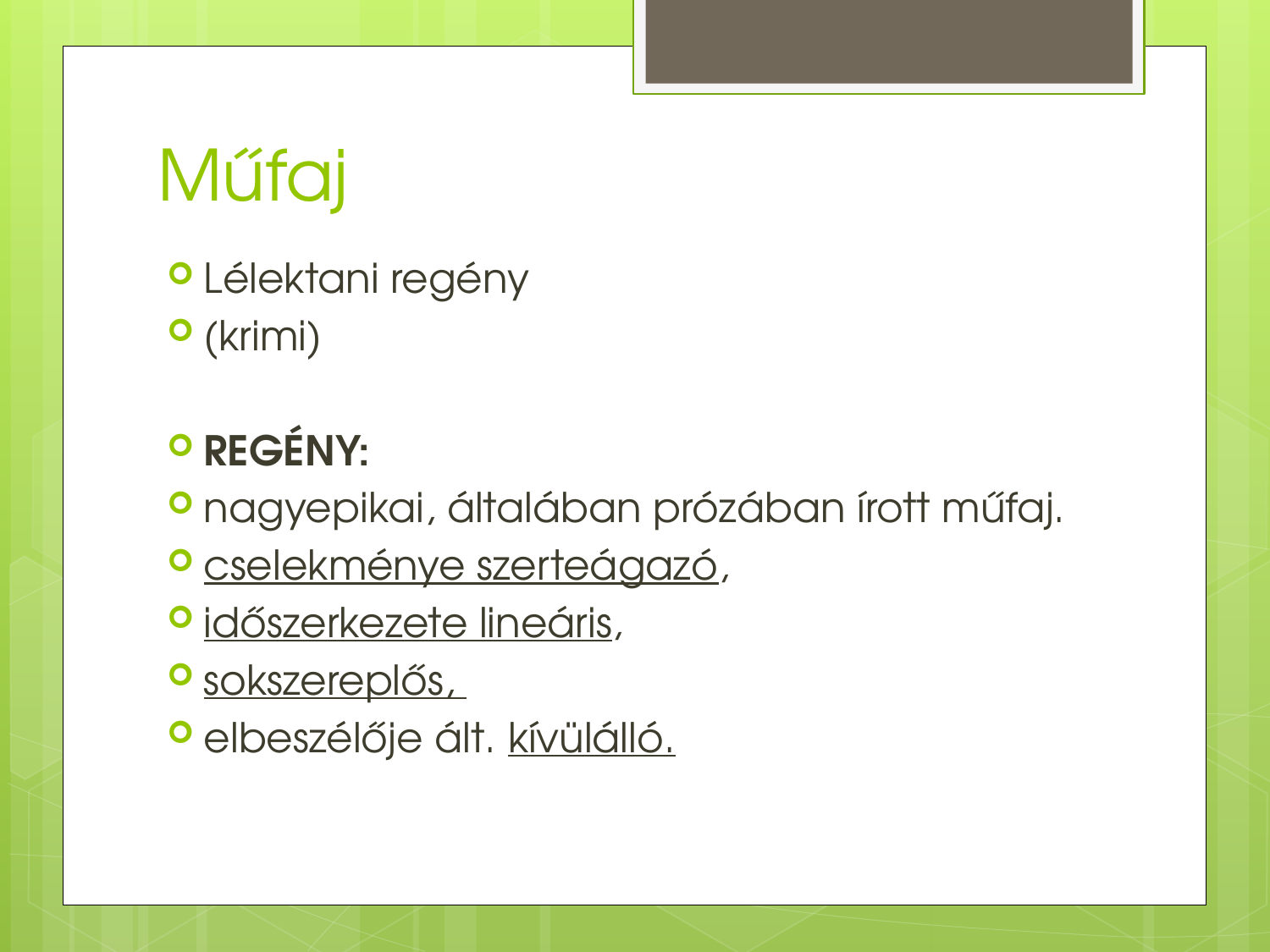

# Műfaj
Lélektani regény
(krimi)

REGÉNY:
nagyepikai, általában prózában írott műfaj.
cselekménye szerteágazó,
időszerkezete lineáris,
sokszereplős,
elbeszélője ált. kívülálló.